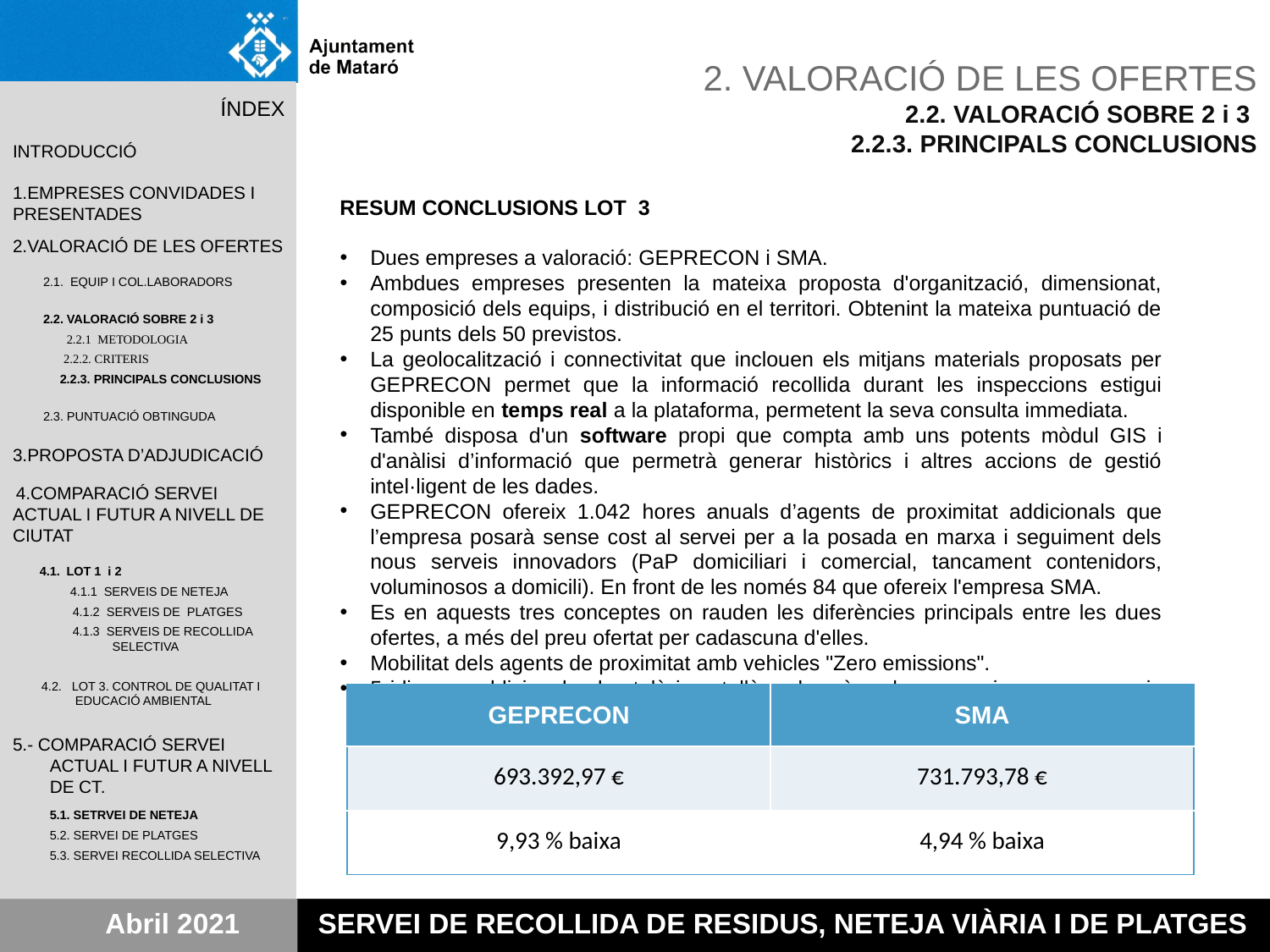

2. VALORACIÓ DE LES OFERTES
2.2. VALORACIÓ SOBRE 2 i 3
2.2.3. PRINCIPALS CONCLUSIONS

ÍNDEX

INTRODUCCIÓ
1.EMPRESES CONVIDADES I PRESENTADES
2.VALORACIÓ DE LES OFERTES

         2.1.  EQUIP I COL.LABORADORS

         2.2. VALORACIÓ SOBRE 2 i 3
                 2.2.1  METODOLOGIA
                2.2.2. CRITERIS
              2.2.3. PRINCIPALS CONCLUSIONS

         2.3. PUNTUACIÓ OBTINGUDA

3.PROPOSTA D’ADJUDICACIÓ

 4.COMPARACIÓ SERVEI ACTUAL I FUTUR A NIVELL DE CIUTAT

        4.1.  LOT 1  i 2
                 4.1.1  SERVEIS DE NETEJA
   4.1.2  SERVEIS DE  PLATGES
   4.1.3  SERVEIS DE RECOLLIDA   SELECTIVA

 4.2.   LOT 3. CONTROL DE QUALITAT I      EDUCACIÓ AMBIENTAL

5.- COMPARACIÓ SERVEI ACTUAL I FUTUR A NIVELL DE CT.
	5.1. SETRVEI DE NETEJA
	5.2. SERVEI DE PLATGES
	5.3. SERVEI RECOLLIDA SELECTIVA

RESUM CONCLUSIONS LOT  3

Dues empreses a valoració: GEPRECON i SMA.
Ambdues empreses presenten la mateixa proposta d'organització, dimensionat, composició dels equips, i distribució en el territori. Obtenint la mateixa puntuació de 25 punts dels 50 previstos.
La geolocalització i connectivitat que inclouen els mitjans materials proposats per GEPRECON permet que la informació recollida durant les inspeccions estigui disponible en temps real a la plataforma, permetent la seva consulta immediata.
També disposa d'un software propi que compta amb uns potents mòdul GIS i d'anàlisi d’informació que permetrà generar històrics i altres accions de gestió intel·ligent de les dades.
GEPRECON ofereix 1.042 hores anuals d’agents de proximitat addicionals que l’empresa posarà sense cost al servei per a la posada en marxa i seguiment dels nous serveis innovadors (PaP domiciliari i comercial, tancament contenidors, voluminosos a domicili). En front de les només 84 que ofereix l'empresa SMA.
Es en aquests tres conceptes on rauden les diferències principals entre les dues ofertes, a més del preu ofertat per cadascuna d'elles.
Mobilitat dels agents de proximitat amb vehicles "Zero emissions".
5 idiomes addicionals al català i castellà amb què poden comunicar-se un o varis dels agents de proximitat de GEPRECON (àrab, xinès, francès, anglès i italià).

| GEPRECON | SMA |
| --- | --- |
| 693.392,97 € | 731.793,78 € |
| 9,93 % baixa | 4,94 % baixa |